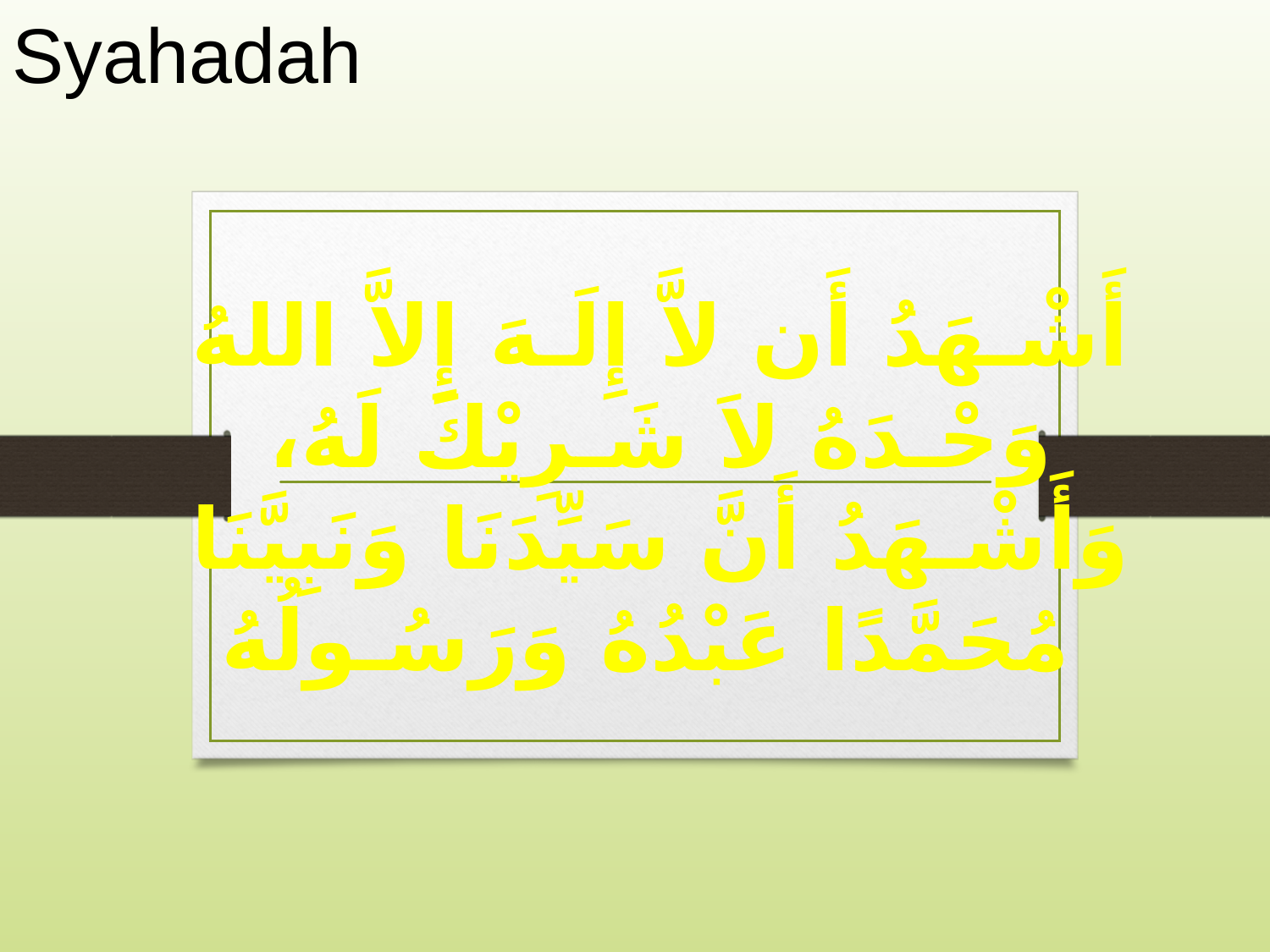

Syahadah
أَشْـهَدُ أَن لاَّ إِلَـهَ إِلاَّ اللهُ
وَحْـدَهُ لاَ شَـرِيْكَ لَهُ،
وَأَشْـهَدُ أَنَّ سَيِّدَنَا وَنَبِيَّنَا
مُحَمَّدًا عَبْدُهُ وَرَسُـولُهُ